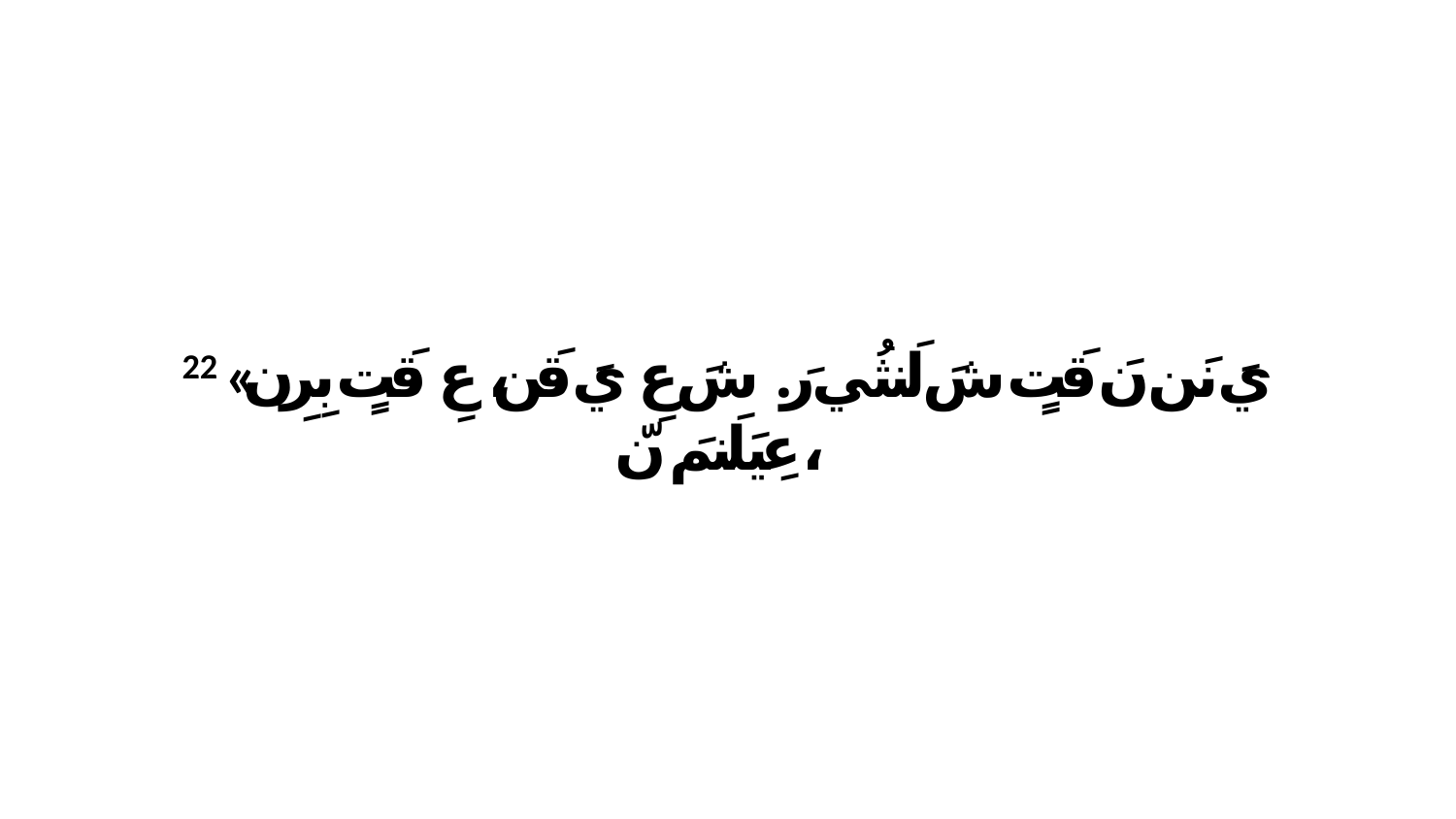

22 «يَ نَن نَ قَتٍ شَ لَنثُي رَ. شَ عِ يَ قَن، عِ قَتٍ بِرِن عِيَلَنمَ نّ،